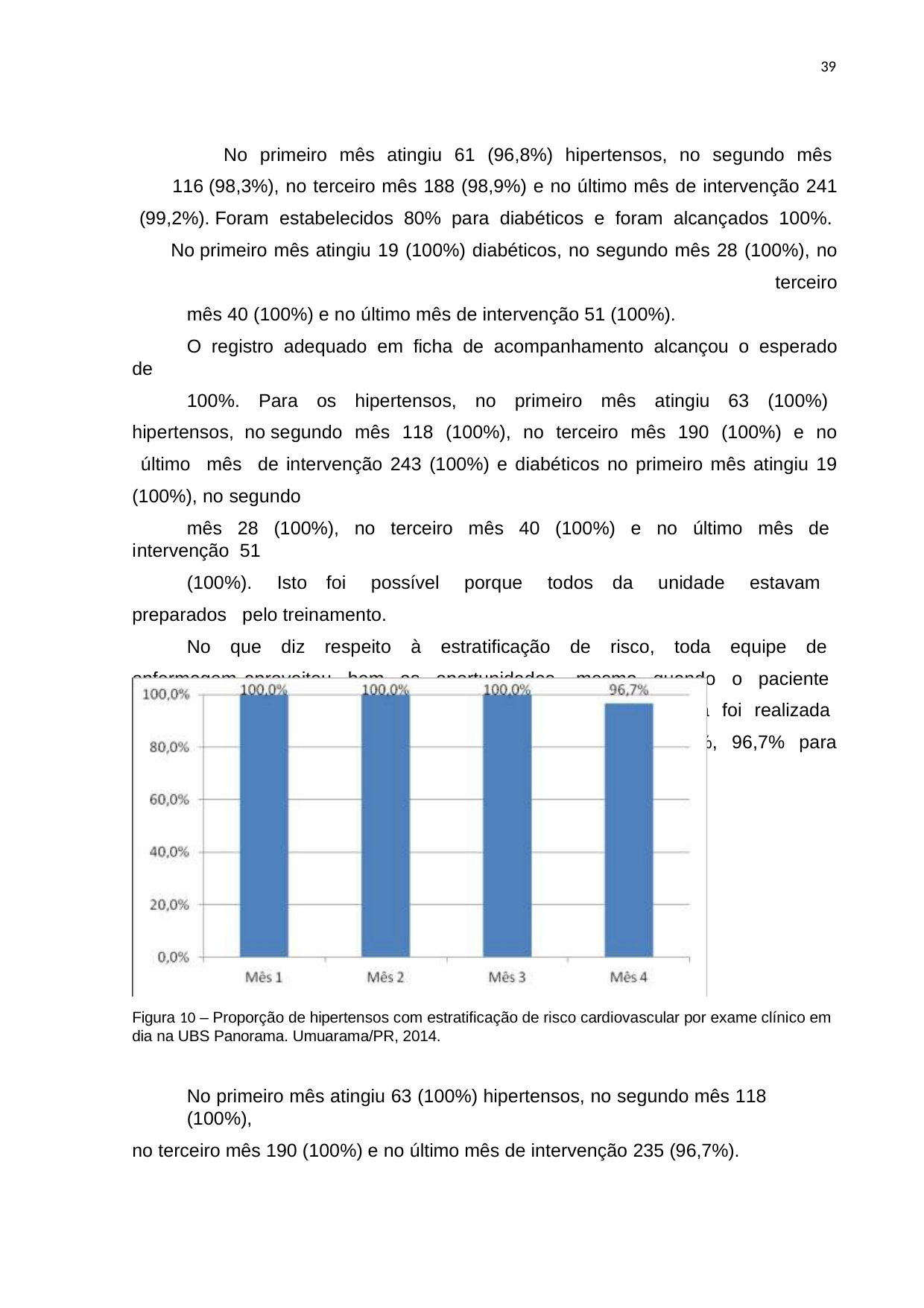

39
No  primeiro  mês  atingiu  61  (96,8%)  hipertensos,  no  segundo  mês  116 (98,3%), no terceiro mês 188 (98,9%) e no último mês de intervenção 241 (99,2%). Foram  estabelecidos  80%  para  diabéticos  e  foram  alcançados  100%.  No primeiro mês atingiu 19 (100%) diabéticos, no segundo mês 28 (100%), no terceiro
mês 40 (100%) e no último mês de intervenção 51 (100%).
O registro adequado em ficha de acompanhamento alcançou o esperado de
100%.  Para  os  hipertensos,  no  primeiro  mês  atingiu  63  (100%)  hipertensos,  no segundo  mês  118  (100%),  no  terceiro  mês  190  (100%)  e  no  último  mês  de intervenção 243 (100%) e diabéticos no primeiro mês atingiu 19 (100%), no segundo
mês  28  (100%),  no  terceiro  mês  40  (100%)  e  no  último  mês  de  intervenção  51
(100%).   Isto  foi   possível   porque   todos  da   unidade   estavam   preparados   pelo treinamento.
No  que  diz  respeito  à  estratificação  de  risco,  toda  equipe  de  enfermagem aproveitou  bem  as  oportunidades,  mesmo  quando  o  paciente  ainda  não  havia passado  pela  consulta  médica/enfermagem  ela  foi  realizada  trazendo  resultados bem próximos ao estabelecido de 100%, 96,7% para hipertensos.

Figura 10 – Proporção de hipertensos com estratificação de risco cardiovascular por exame clínico em dia na UBS Panorama. Umuarama/PR, 2014.

No primeiro mês atingiu 63 (100%) hipertensos, no segundo mês 118 (100%),
no terceiro mês 190 (100%) e no último mês de intervenção 235 (96,7%).